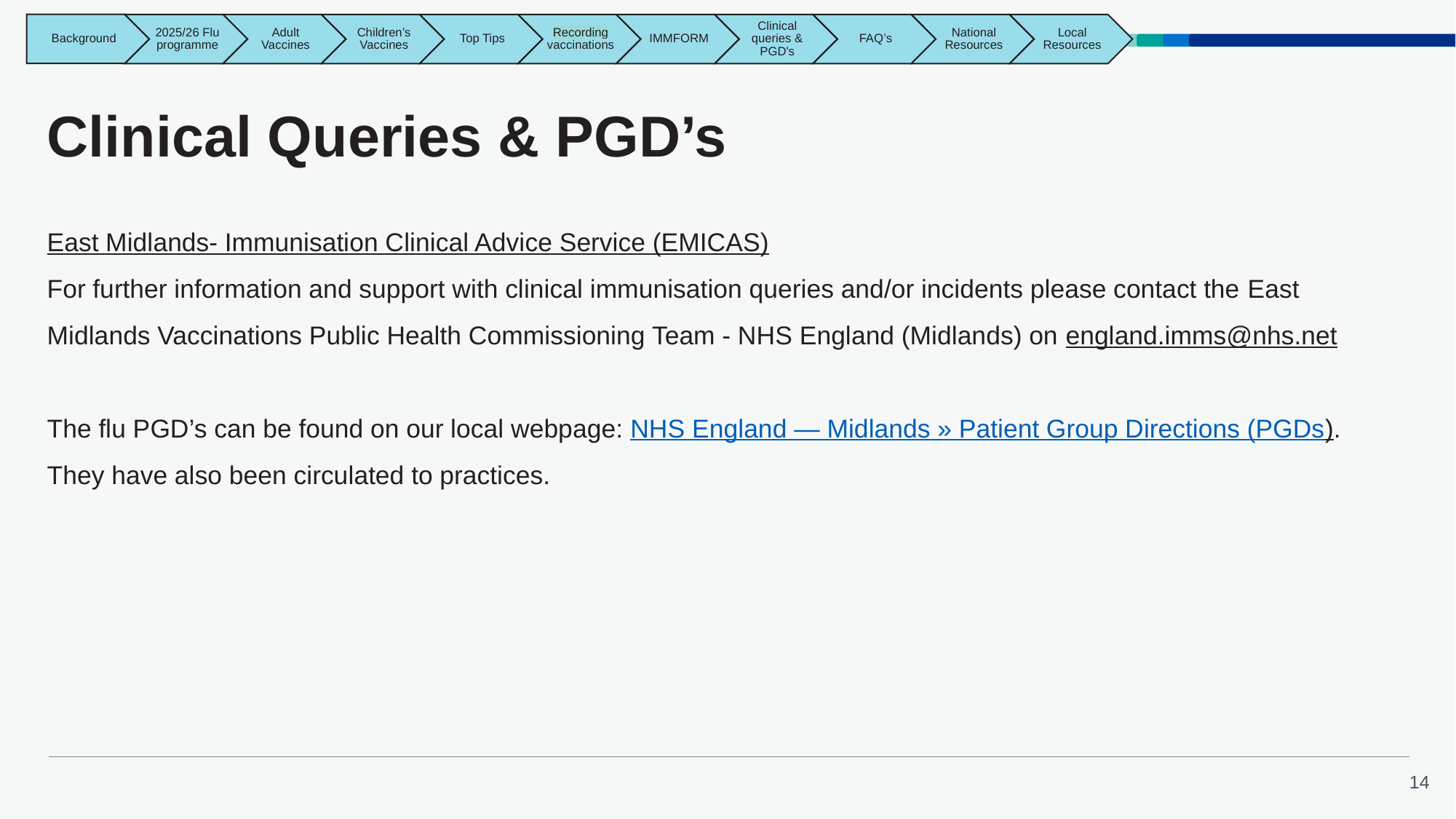

Background
2025/26 Flu programme
Adult Vaccines
Children’s Vaccines
Top Tips
Recording vaccinations
IMMFORM
Clinical queries & PGD's
FAQ’s
National Resources
Local Resources
# Clinical Queries & PGD’s
East Midlands- Immunisation Clinical Advice Service (EMICAS)
For further information and support with clinical immunisation queries and/or incidents please contact the East Midlands Vaccinations Public Health Commissioning Team - NHS England (Midlands) on england.imms@nhs.net

The flu PGD’s can be found on our local webpage: NHS England — Midlands » Patient Group Directions (PGDs). They have also been circulated to practices.